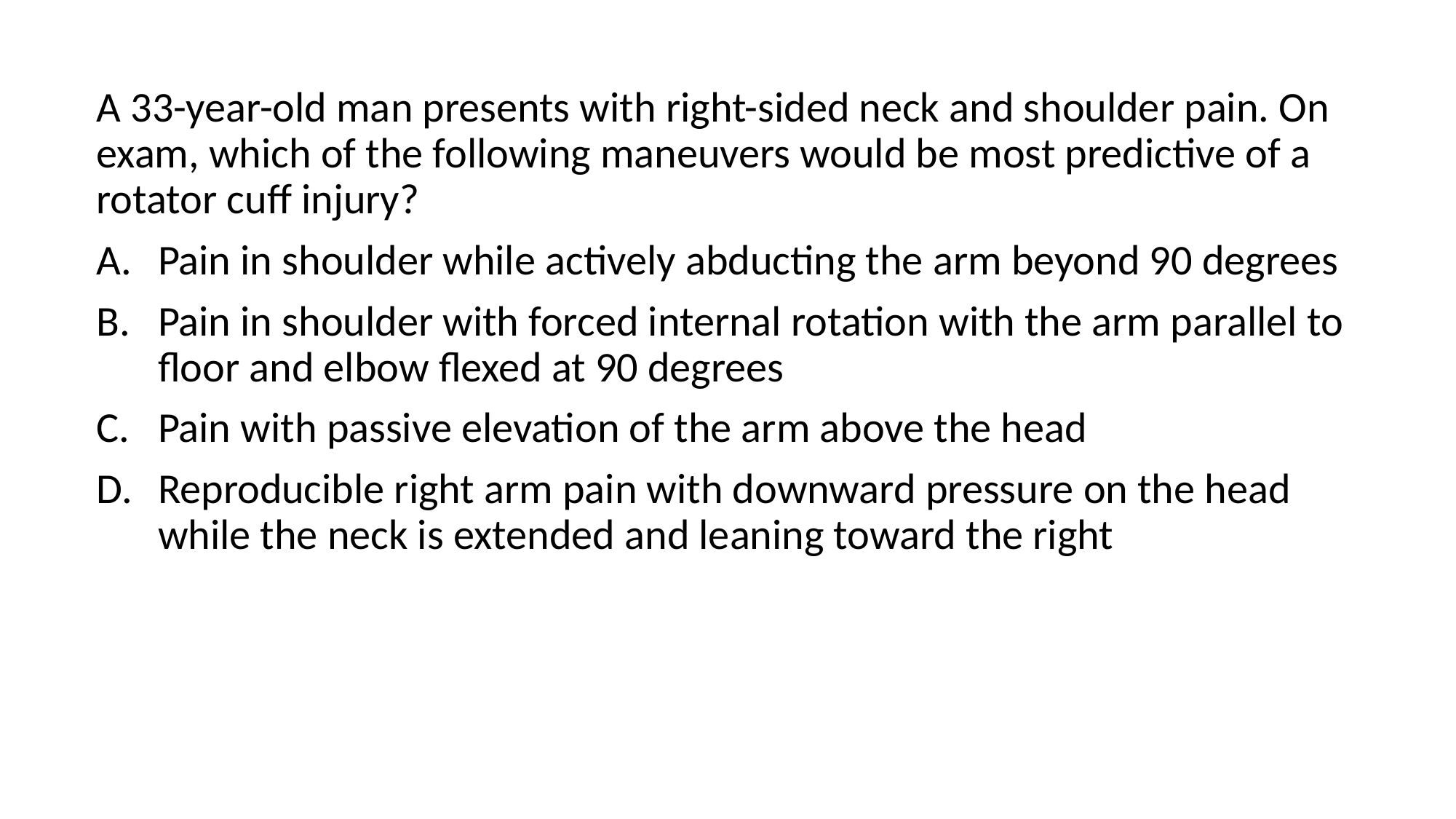

A 33-year-old man presents with right-sided neck and shoulder pain. On exam, which of the following maneuvers would be most predictive of a rotator cuff injury?
Pain in shoulder while actively abducting the arm beyond 90 degrees
Pain in shoulder with forced internal rotation with the arm parallel to floor and elbow flexed at 90 degrees
Pain with passive elevation of the arm above the head
Reproducible right arm pain with downward pressure on the head while the neck is extended and leaning toward the right